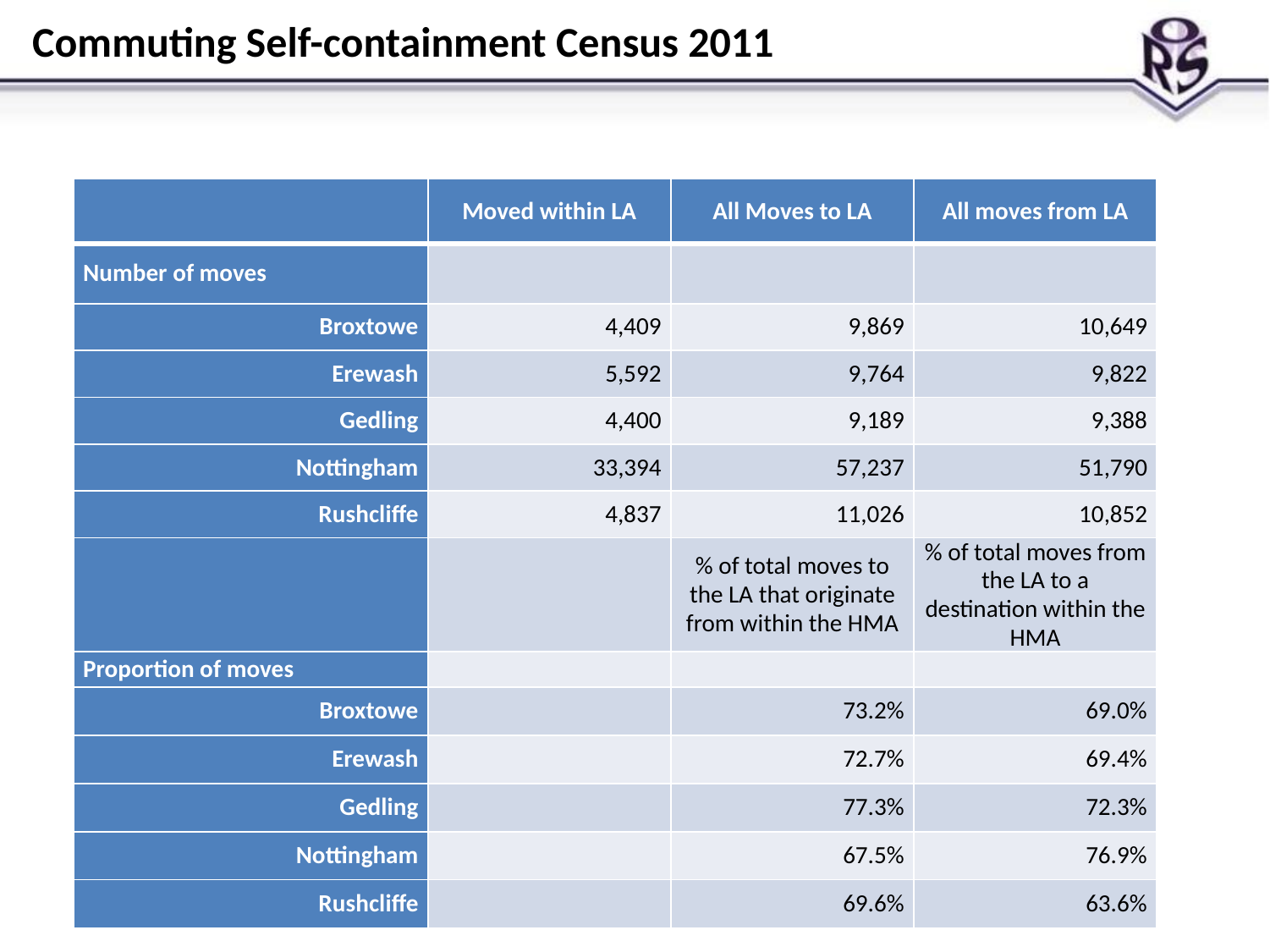

# Commuting Self-containment Census 2011
|  | Moved within LA | All Moves to LA | All moves from LA |
| --- | --- | --- | --- |
| Number of moves |  |  |  |
| Broxtowe | 4,409 | 9,869 | 10,649 |
| Erewash | 5,592 | 9,764 | 9,822 |
| Gedling | 4,400 | 9,189 | 9,388 |
| Nottingham | 33,394 | 57,237 | 51,790 |
| Rushcliffe | 4,837 | 11,026 | 10,852 |
|  |  | % of total moves to the LA that originate from within the HMA | % of total moves from the LA to a destination within the HMA |
| Proportion of moves |  |  |  |
| Broxtowe |  | 73.2% | 69.0% |
| Erewash |  | 72.7% | 69.4% |
| Gedling |  | 77.3% | 72.3% |
| Nottingham |  | 67.5% | 76.9% |
| Rushcliffe |  | 69.6% | 63.6% |